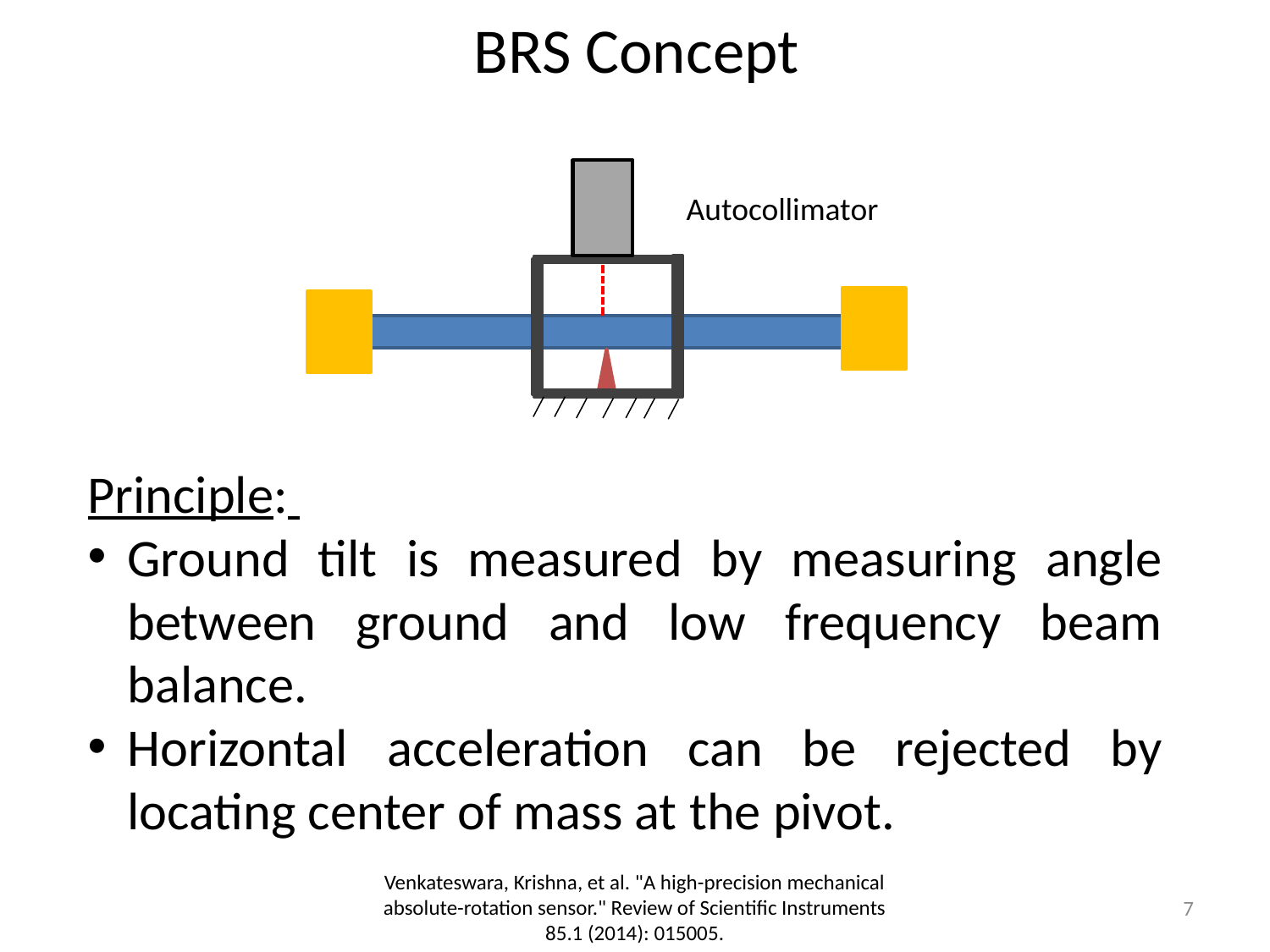

# BRS Concept

Autocollimator

Principle:
Ground tilt is measured by measuring angle between ground and low frequency beam balance.
Horizontal acceleration can be rejected by locating center of mass at the pivot.
Venkateswara, Krishna, et al. "A high-precision mechanical absolute-rotation sensor." Review of Scientific Instruments 85.1 (2014): 015005.
7